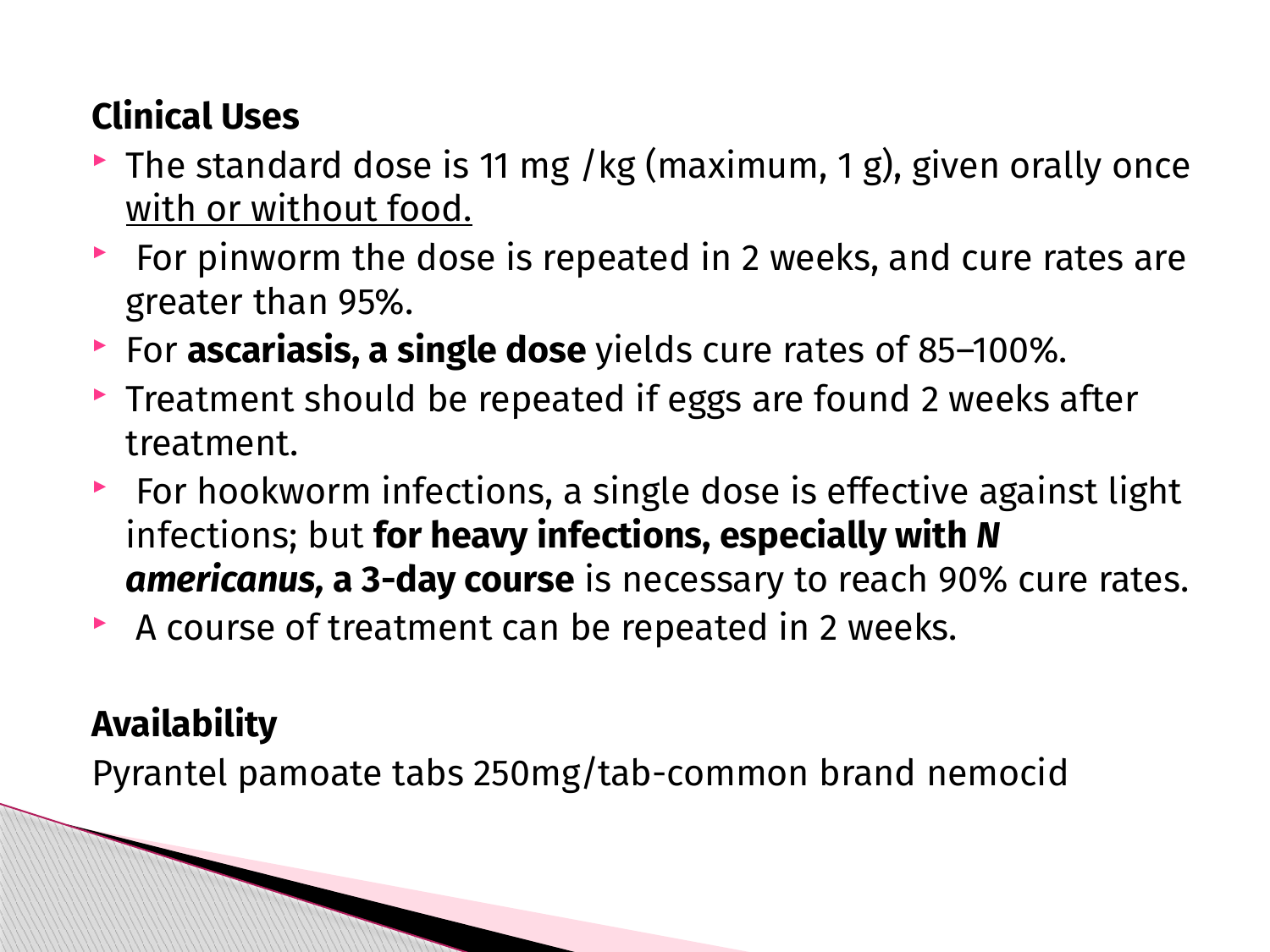

Clinical Uses
The standard dose is 11 mg /kg (maximum, 1 g), given orally once with or without food.
 For pinworm the dose is repeated in 2 weeks, and cure rates are greater than 95%.
For ascariasis, a single dose yields cure rates of 85–100%.
Treatment should be repeated if eggs are found 2 weeks after treatment.
 For hookworm infections, a single dose is effective against light infections; but for heavy infections, especially with N americanus, a 3-day course is necessary to reach 90% cure rates.
 A course of treatment can be repeated in 2 weeks.

Availability
Pyrantel pamoate tabs 250mg/tab-common brand nemocid